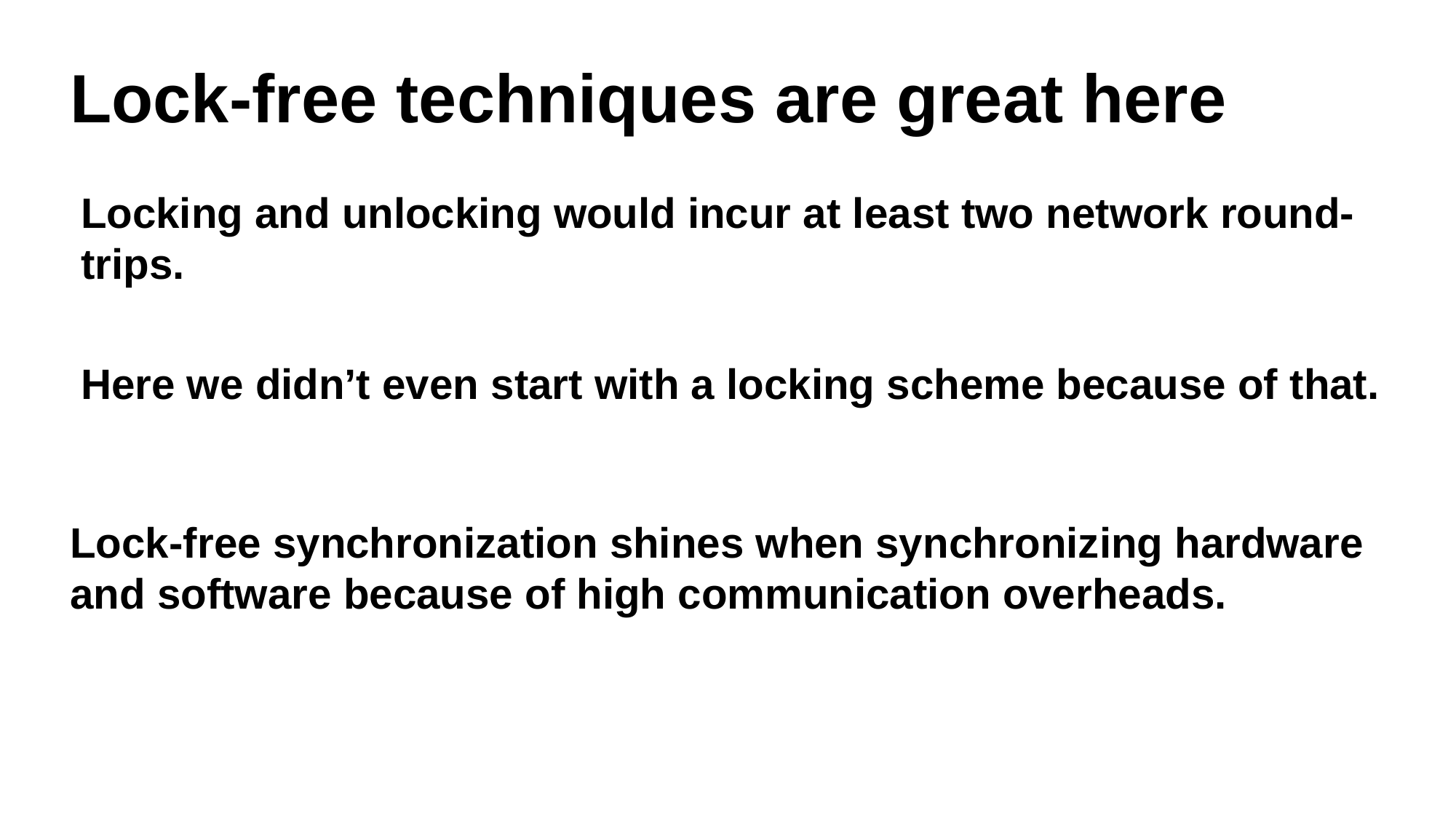

# Lock-free techniques are great here
Locking and unlocking would incur at least two network round-trips.

Here we didn’t even start with a locking scheme because of that.
Lock-free synchronization shines when synchronizing hardware and software because of high communication overheads.